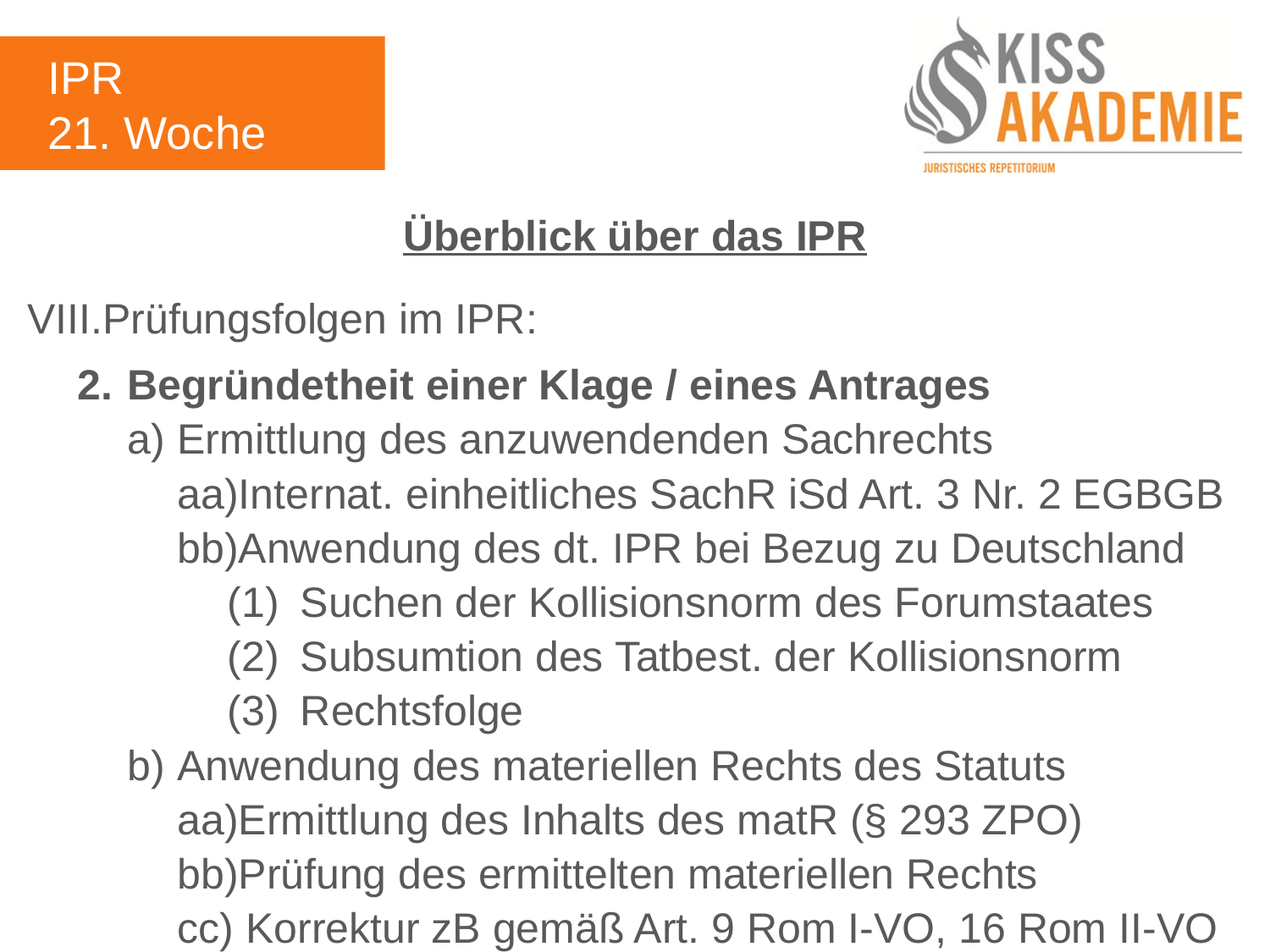

IPR
21. Woche
Überblick über das IPR

VIII.Prüfungsfolgen im IPR:

	2.	Begründetheit einer Klage / eines Antrages
		a)	Ermittlung des anzuwendenden Sachrechts
			aa)Internat. einheitliches SachR iSd Art. 3 Nr. 2 EGBGB
			bb)Anwendung des dt. IPR bei Bezug zu Deutschland
				(1)	Suchen der Kollisionsnorm des Forumstaates
				(2)	Subsumtion des Tatbest. der Kollisionsnorm
				(3)	Rechtsfolge
		b)	Anwendung des materiellen Rechts des Statuts
			aa)Ermittlung des Inhalts des matR (§ 293 ZPO)
			bb)Prüfung des ermittelten materiellen Rechts
			cc) Korrektur zB gemäß Art. 9 Rom I-VO, 16 Rom II-VO